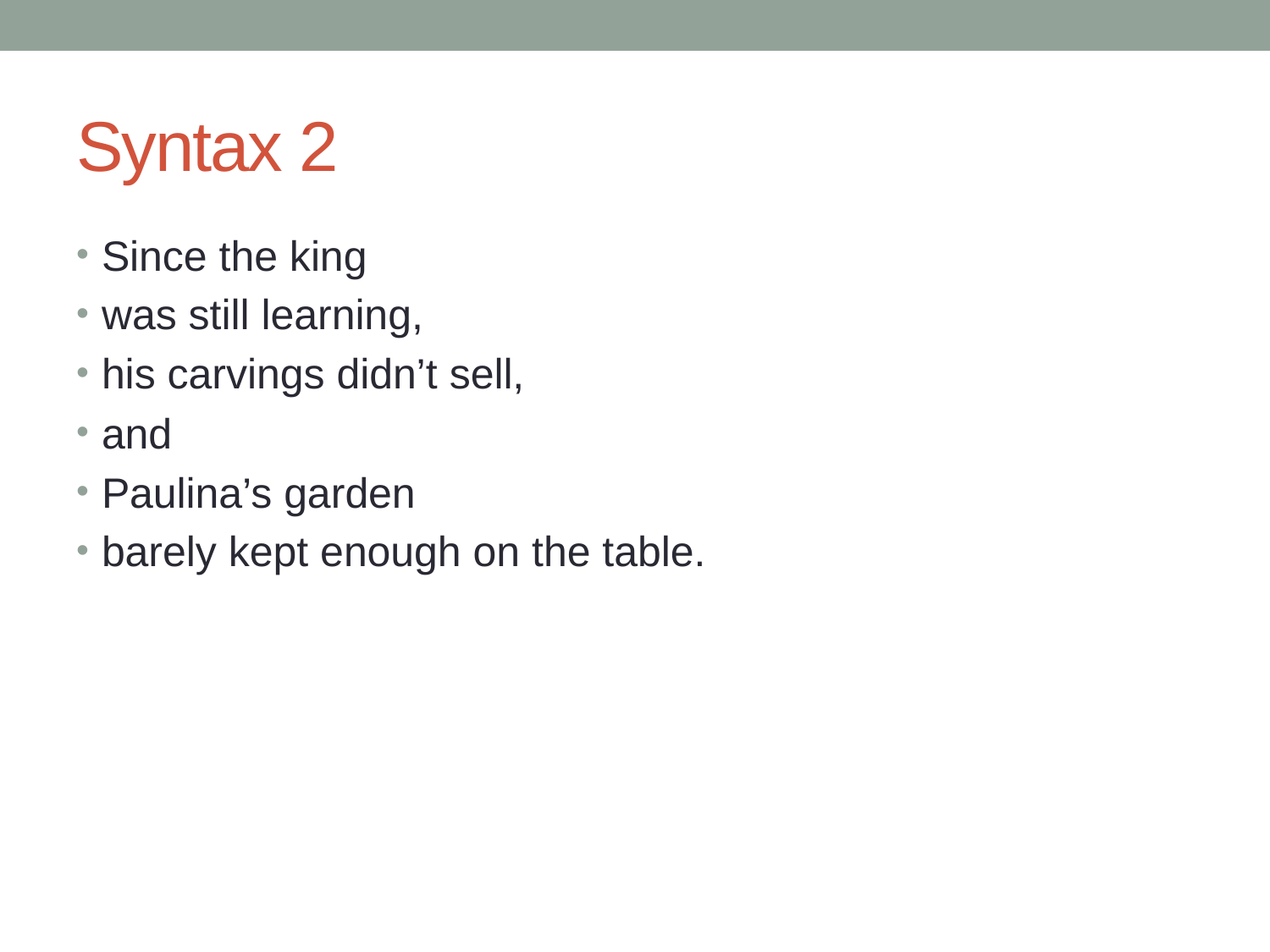

# Syntax 2
Since the king
was still learning,
his carvings didn’t sell,
and
Paulina’s garden
barely kept enough on the table.